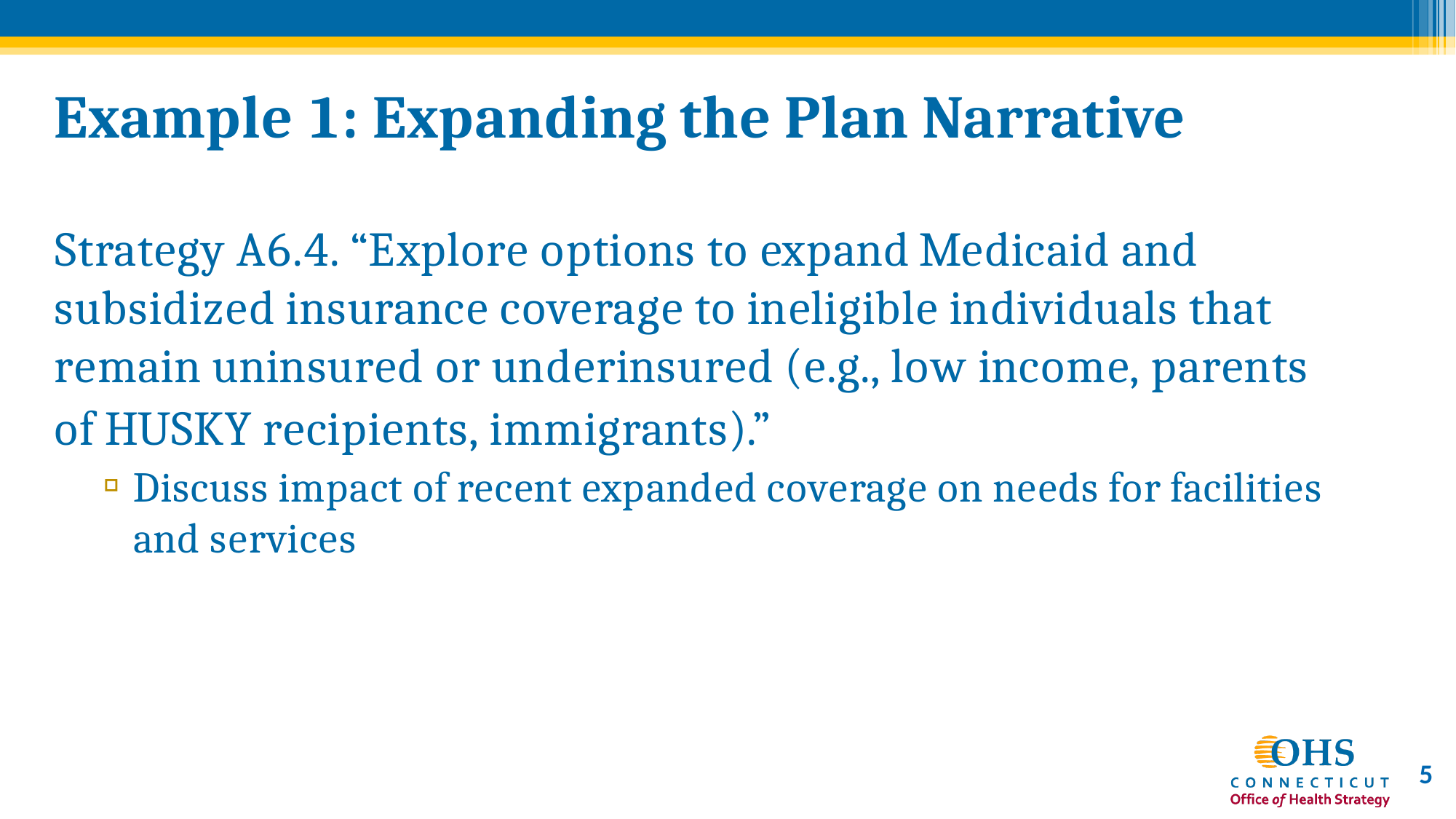

# Example 1: Expanding the Plan Narrative
Strategy A6.4. “Explore options to expand Medicaid and subsidized insurance coverage to ineligible individuals that remain uninsured or underinsured (e.g., low income, parents
of HUSKY recipients, immigrants).”
Discuss impact of recent expanded coverage on needs for facilities and services

5